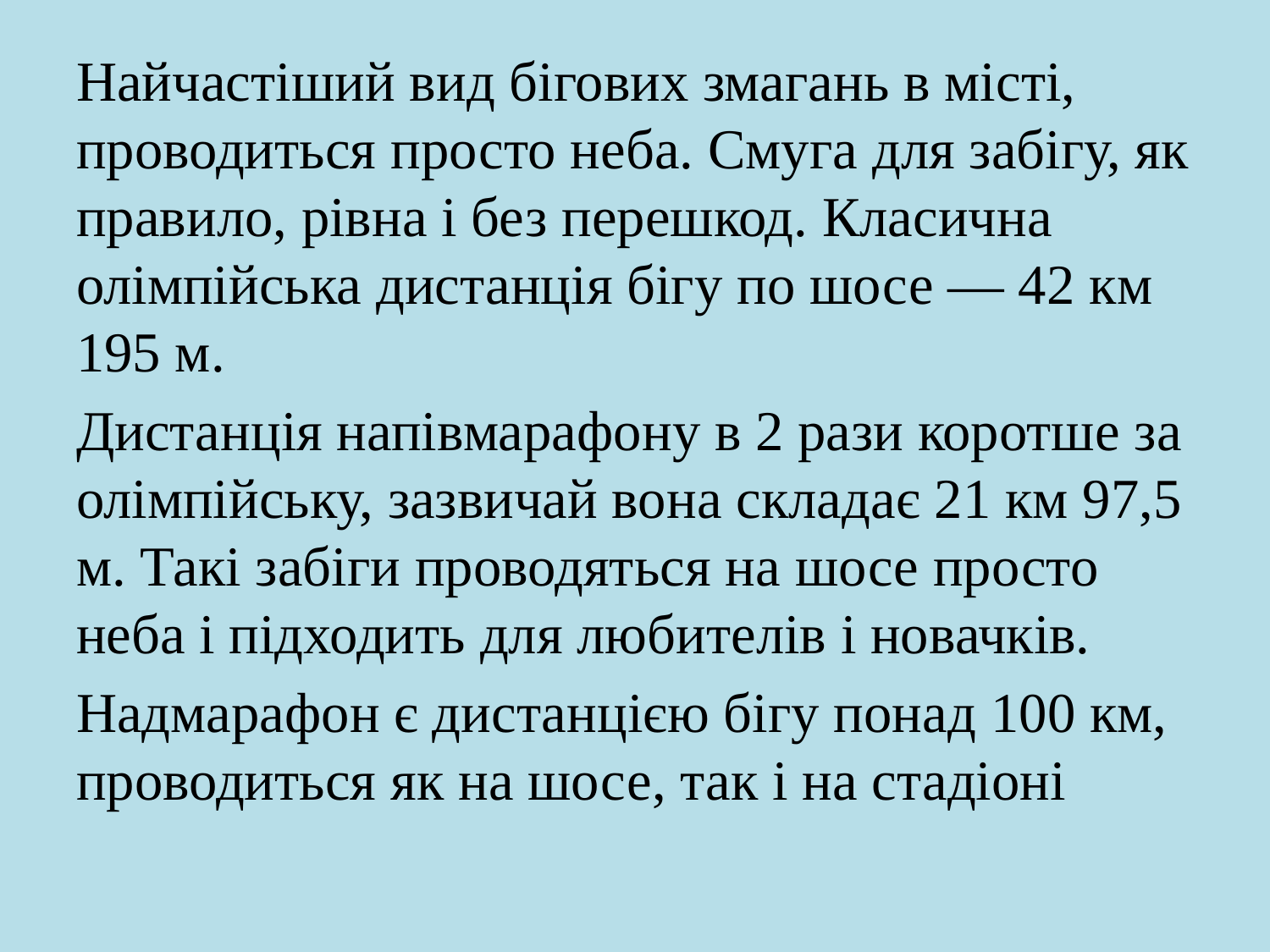

# Найчастіший вид бігових змагань в місті, проводиться просто неба. Смуга для забігу, як правило, рівна і без перешкод. Класична олімпійська дистанція бігу по шосе — 42 км 195 м.
Дистанція напівмарафону в 2 рази коротше за олімпійську, зазвичай вона складає 21 км 97,5 м. Такі забіги проводяться на шосе просто неба і підходить для любителів і новачків.
Надмарафон є дистанцією бігу понад 100 км, проводиться як на шосе, так і на стадіоні